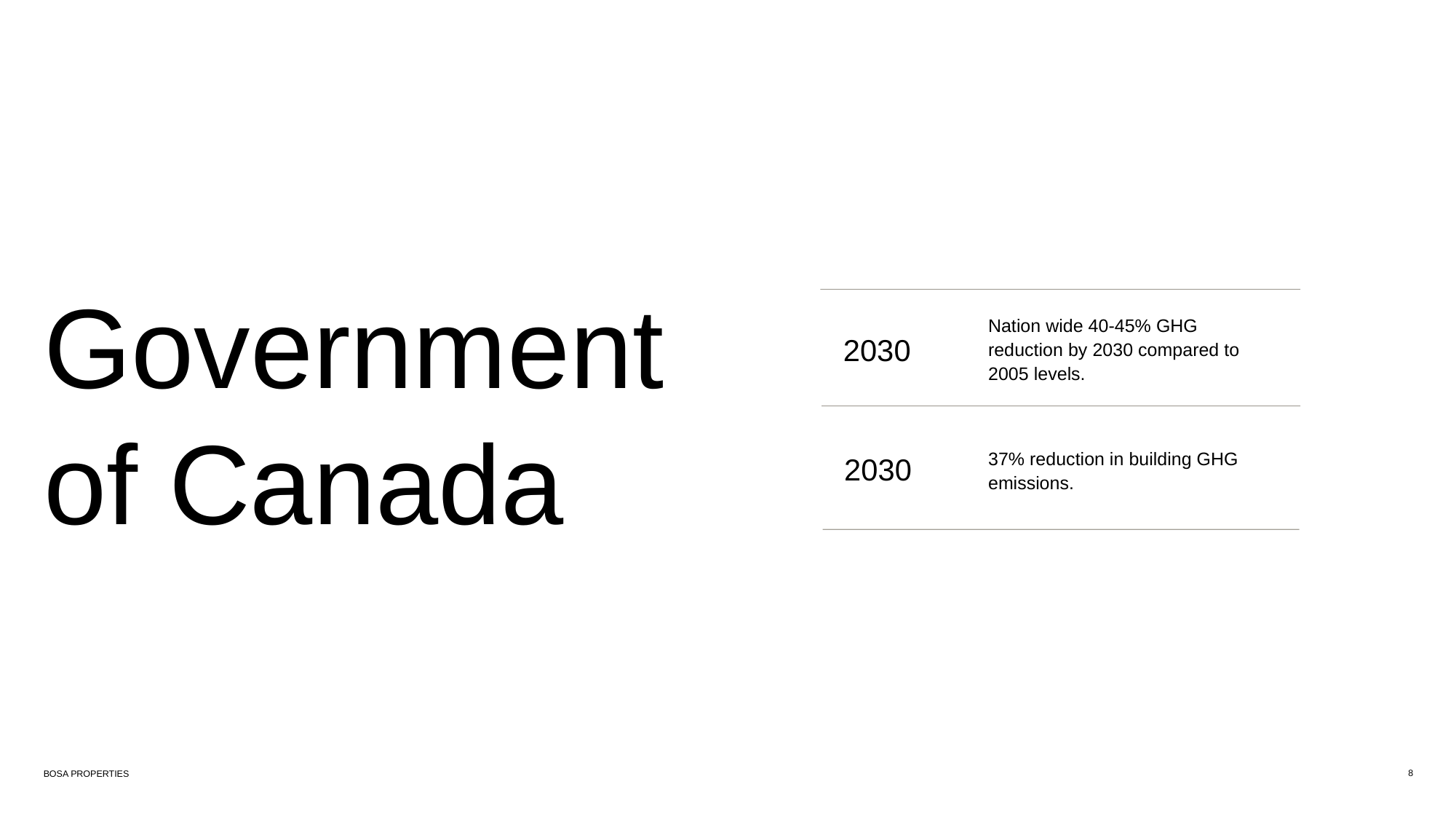

Government of Canada
Nation wide 40-45% GHG reduction by 2030 compared to 2005 levels.
2030
37% reduction in building GHG emissions.
2030
8